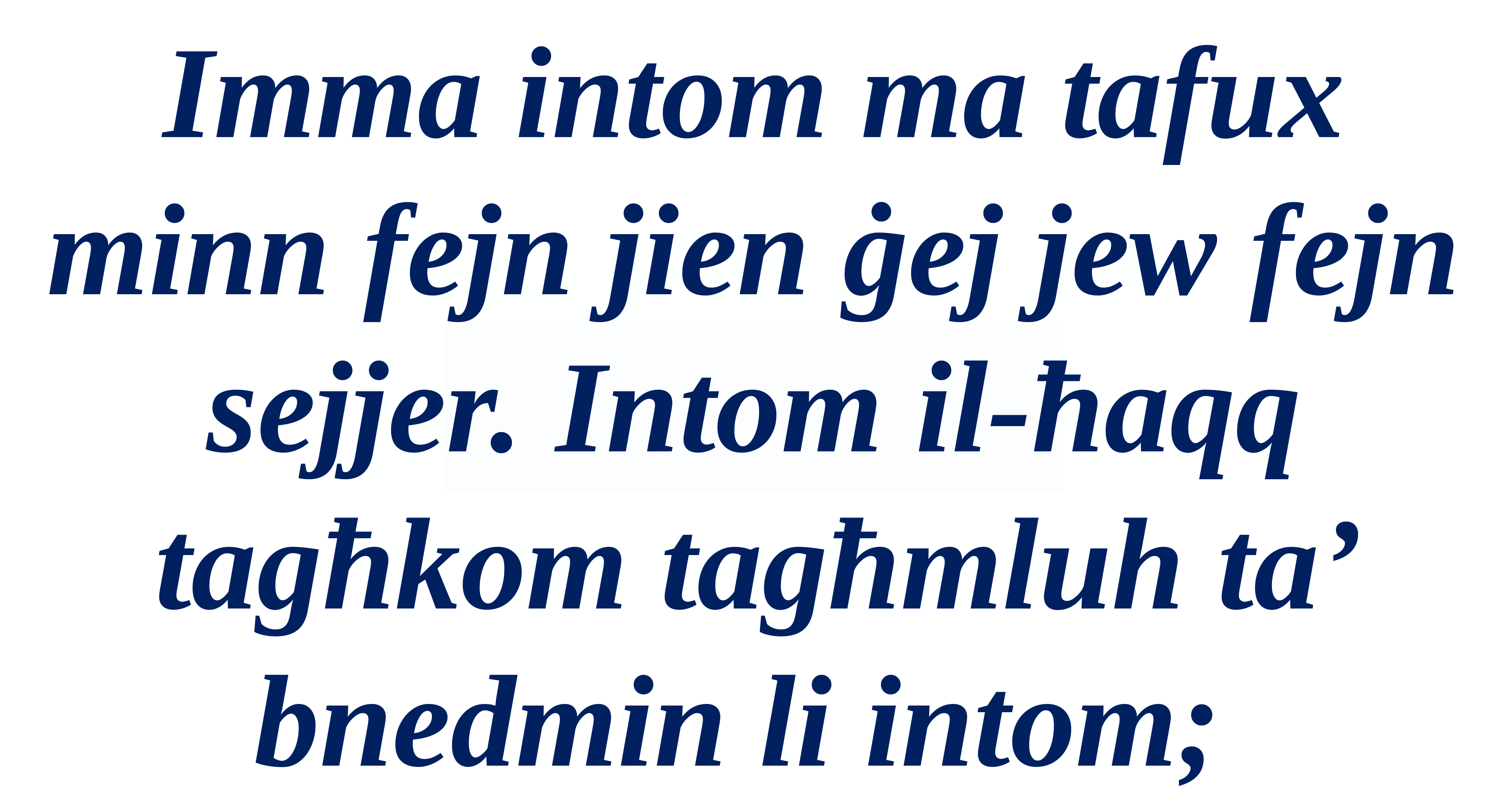

Imma intom ma tafux minn fejn jien ġej jew fejn sejjer. Intom il-ħaqq tagħkom tagħmluh ta’ bnedmin li intom;